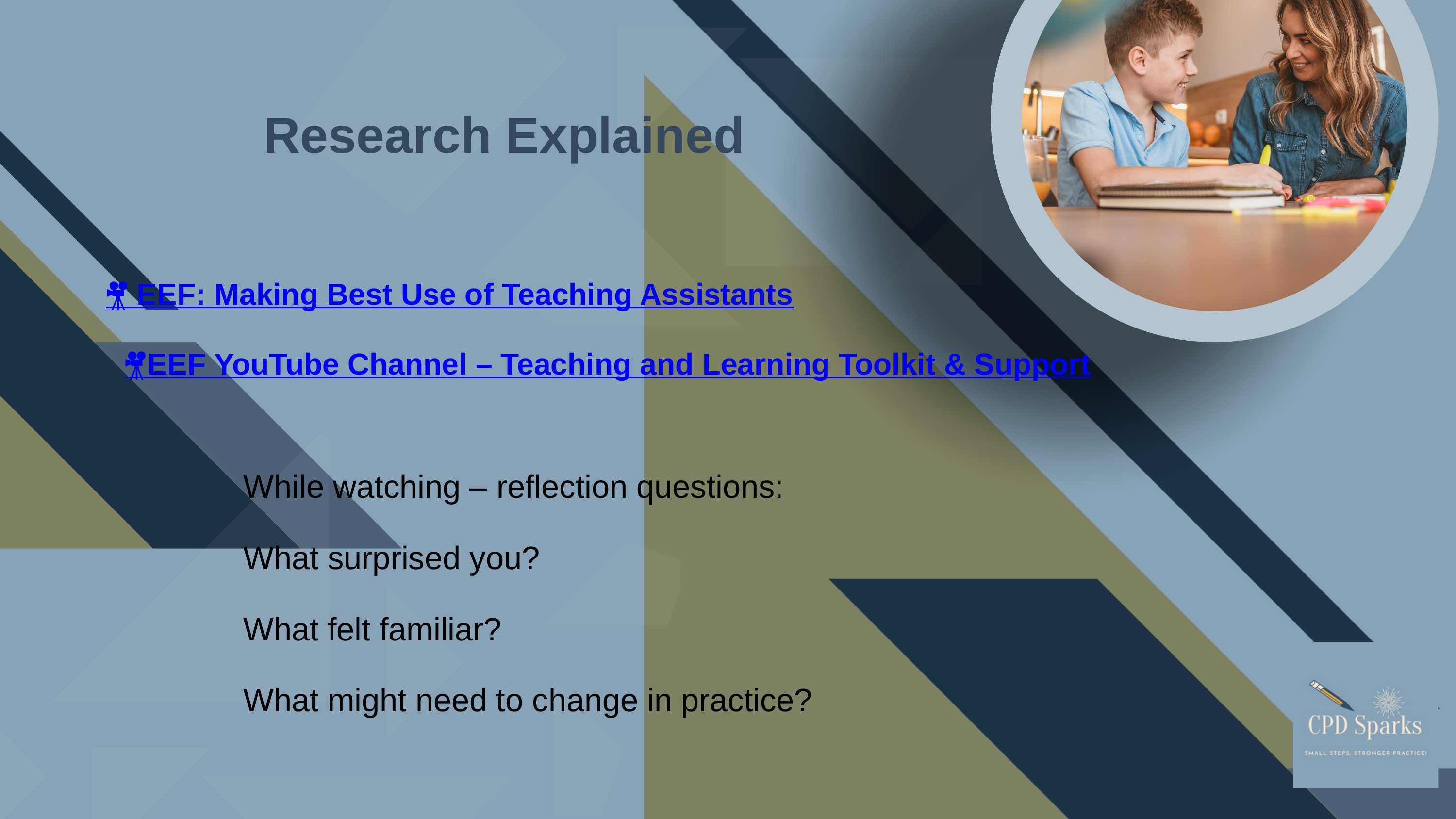

Research Explained
🎥 EEF: Making Best Use of Teaching Assistants

🎥EEF YouTube Channel – Teaching and Learning Toolkit & Support

While watching – reflection questions:

What surprised you?

What felt familiar?

What might need to change in practice?